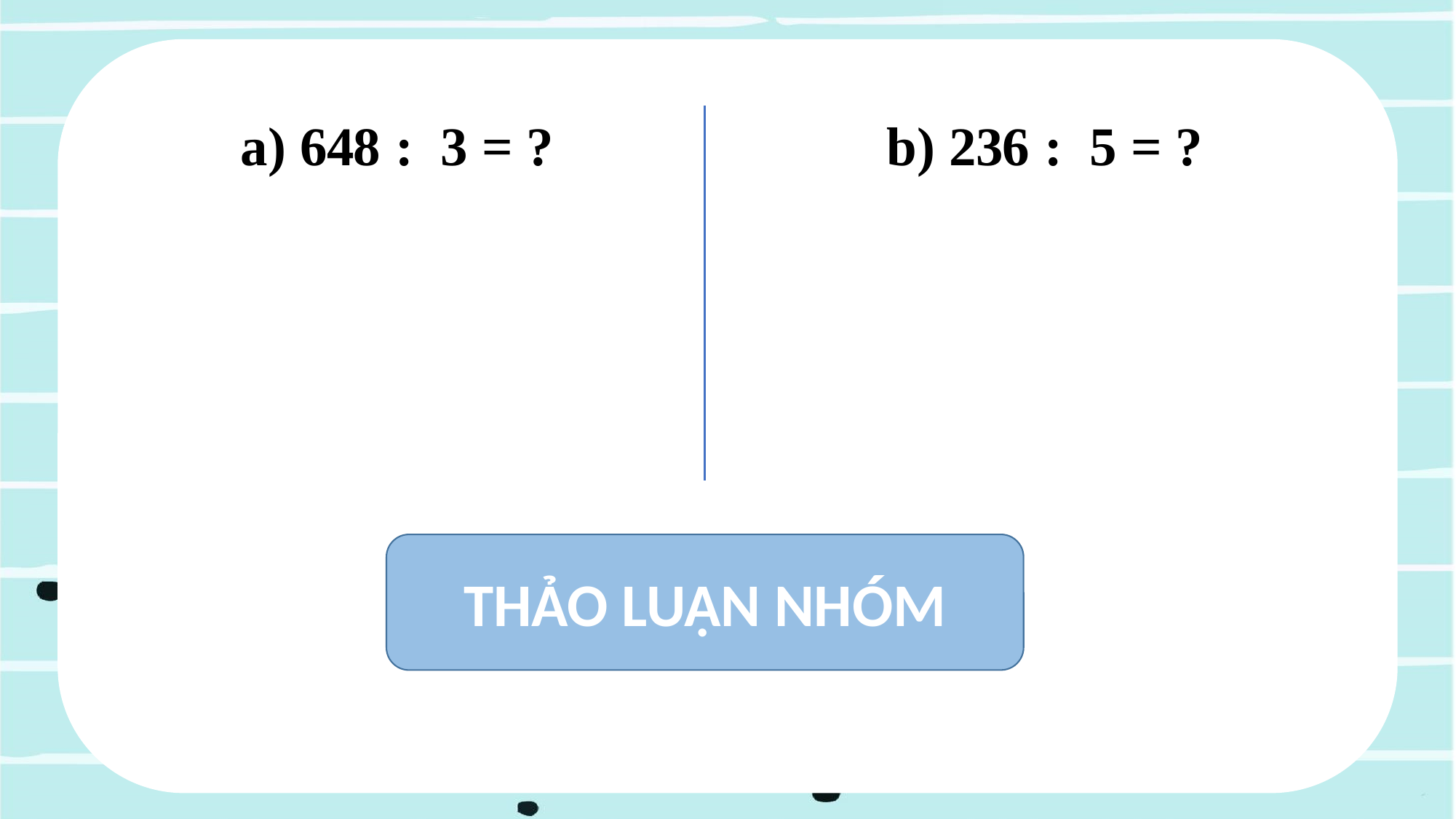

6
8
a) 64   :  3 = ?
b) 23   :  5 = ?
THẢO LUẬN NHÓM